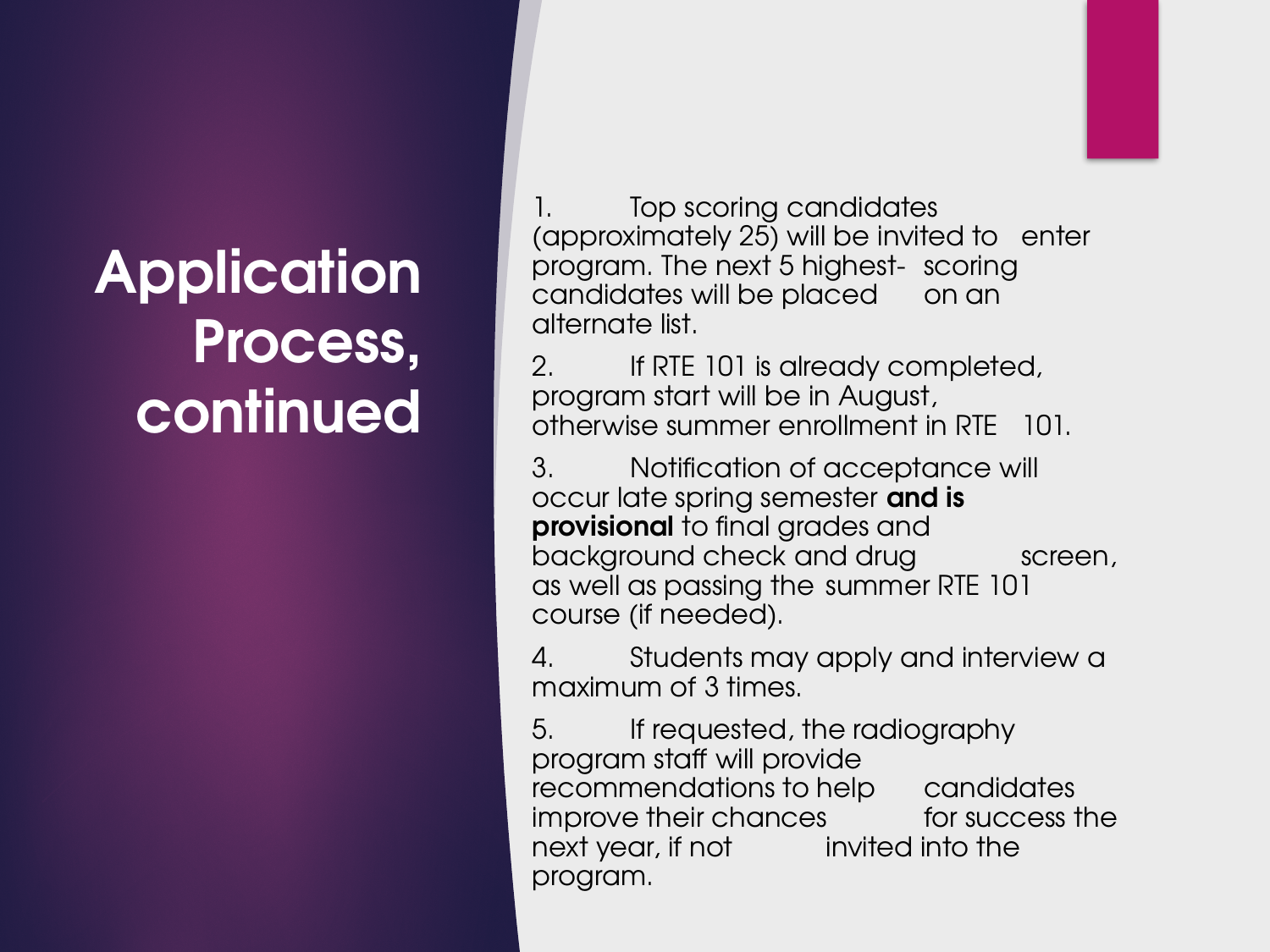

1.	Top scoring candidates 	(approximately 25) will be invited to 	enter program. The next 5 highest-	scoring candidates will be placed 	on an  alternate list.
2.	If RTE 101 is already completed, 	program start will be in August, 	otherwise summer enrollment in RTE 	101.
3.	Notification of acceptance will 	occur late spring semester and is 	provisional to final grades and 	background check and drug 	screen, as well as passing the 	summer RTE 101 course (if needed).
4.	Students may apply and interview a 	maximum of 3 times.
5. 	If requested, the radiography 	program staff will provide 	recommendations to help 	candidates improve their chances 	for success the next year, if not 	invited into the program.

# Application Process, continued